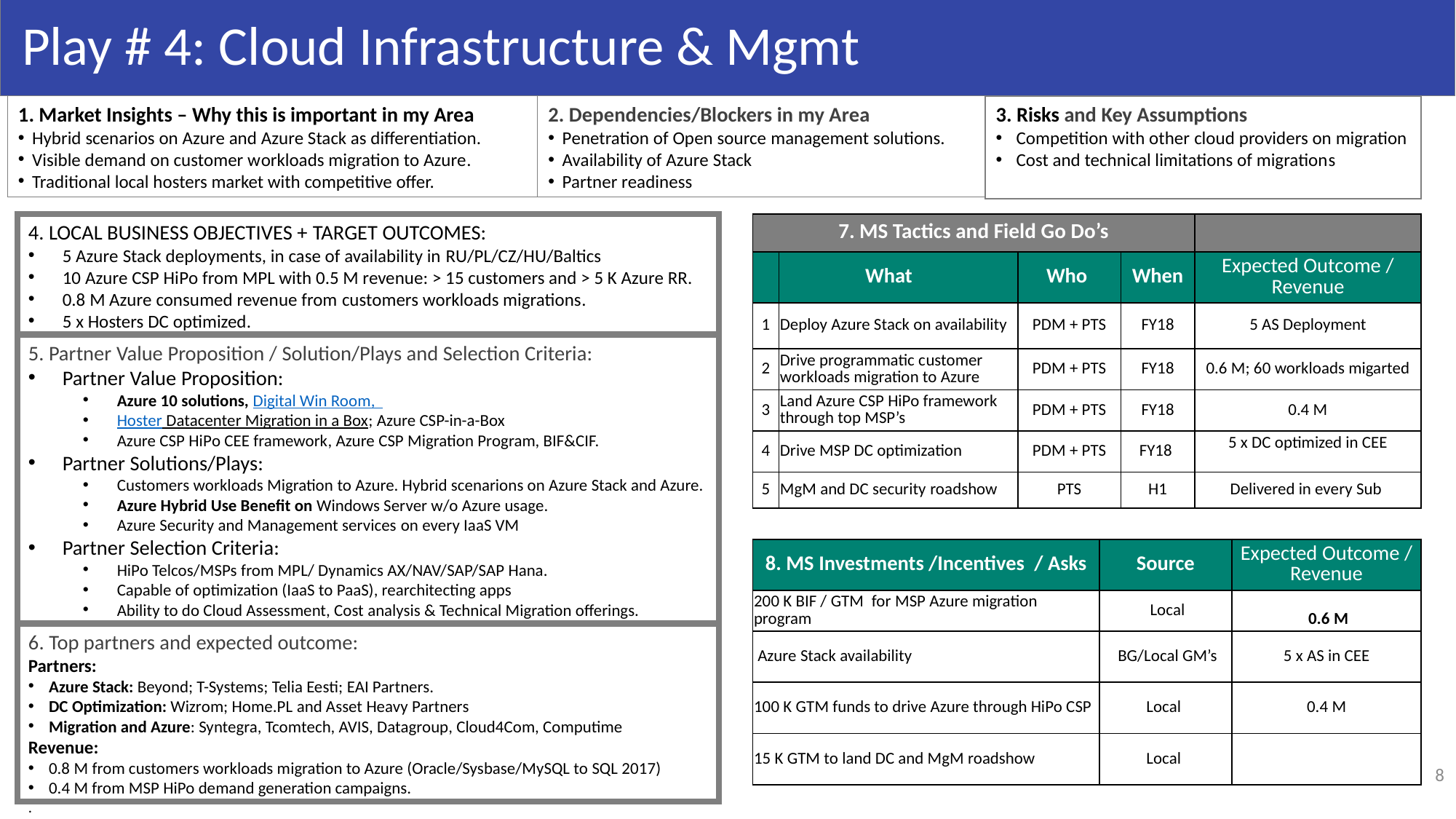

Play # 4: Cloud Infrastructure & Mgmt
1. Market Insights – Why this is important in my Area
Hybrid scenarios on Azure and Azure Stack as differentiation.
Visible demand on customer workloads migration to Azure.
Traditional local hosters market with competitive offer.
2. Dependencies/Blockers in my Area
Penetration of Open source management solutions.
Availability of Azure Stack
Partner readiness
4. LOCAL BUSINESS OBJECTIVES + TARGET OUTCOMES:
5 Azure Stack deployments, in case of availability in RU/PL/CZ/HU/Baltics
10 Azure CSP HiPo from MPL with 0.5 M revenue: > 15 customers and > 5 K Azure RR.
0.8 M Azure consumed revenue from customers workloads migrations.
5 x Hosters DC optimized.

6. Top partners and expected outcome:
Partners:
Azure Stack: Beyond; T-Systems; Telia Eesti; EAI Partners.
DC Optimization: Wizrom; Home.PL and Asset Heavy Partners
Migration and Azure: Syntegra, Tcomtech, AVIS, Datagroup, Cloud4Com, Computime
Revenue:
0.8 M from customers workloads migration to Azure (Oracle/Sysbase/MySQL to SQL 2017)
0.4 M from MSP HiPo demand generation campaigns.
.

3. Risks and Key Assumptions
Competition with other cloud providers on migration
Cost and technical limitations of migrations
| 7. MS Tactics and Field Go Do’s |  |  |  |  |
| --- | --- | --- | --- | --- |
|  | What | Who | When | Expected Outcome / Revenue |
| 1 | Deploy Azure Stack on availability | PDM + PTS | FY18 | 5 AS Deployment |
| 2 | Drive programmatic customer workloads migration to Azure | PDM + PTS | FY18 | 0.6 M; 60 workloads migarted |
| 3 | Land Azure CSP HiPo framework through top MSP’s | PDM + PTS | FY18 | 0.4 M |
| 4 | Drive MSP DC optimization | PDM + PTS | FY18 | 5 x DC optimized in CEE |
| 5 | MgM and DC security roadshow | PTS | H1 | Delivered in every Sub |
5. Partner Value Proposition / Solution/Plays and Selection Criteria:
Partner Value Proposition:
Azure 10 solutions, Digital Win Room,
Hoster Datacenter Migration in a Box; Azure CSP-in-a-Box
Azure CSP HiPo CEE framework, Azure CSP Migration Program, BIF&CIF.
Partner Solutions/Plays:
Customers workloads Migration to Azure. Hybrid scenarions on Azure Stack and Azure.
Azure Hybrid Use Benefit on Windows Server w/o Azure usage.
Azure Security and Management services on every IaaS VM
Partner Selection Criteria:
HiPo Telcos/MSPs from MPL/ Dynamics AX/NAV/SAP/SAP Hana.
Capable of optimization (IaaS to PaaS), rearchitecting apps
Ability to do Cloud Assessment, Cost analysis & Technical Migration offerings.
| 8. MS Investments /Incentives / Asks | Source | Expected Outcome / Revenue |
| --- | --- | --- |
| 200 K BIF / GTM for MSP Azure migration program | Local | 0.6 M |
| Azure Stack availability | BG/Local GM’s | 5 x AS in CEE |
| 100 K GTM funds to drive Azure through HiPo CSP | Local | 0.4 M |
| 15 K GTM to land DC and MgM roadshow | Local |  |
8